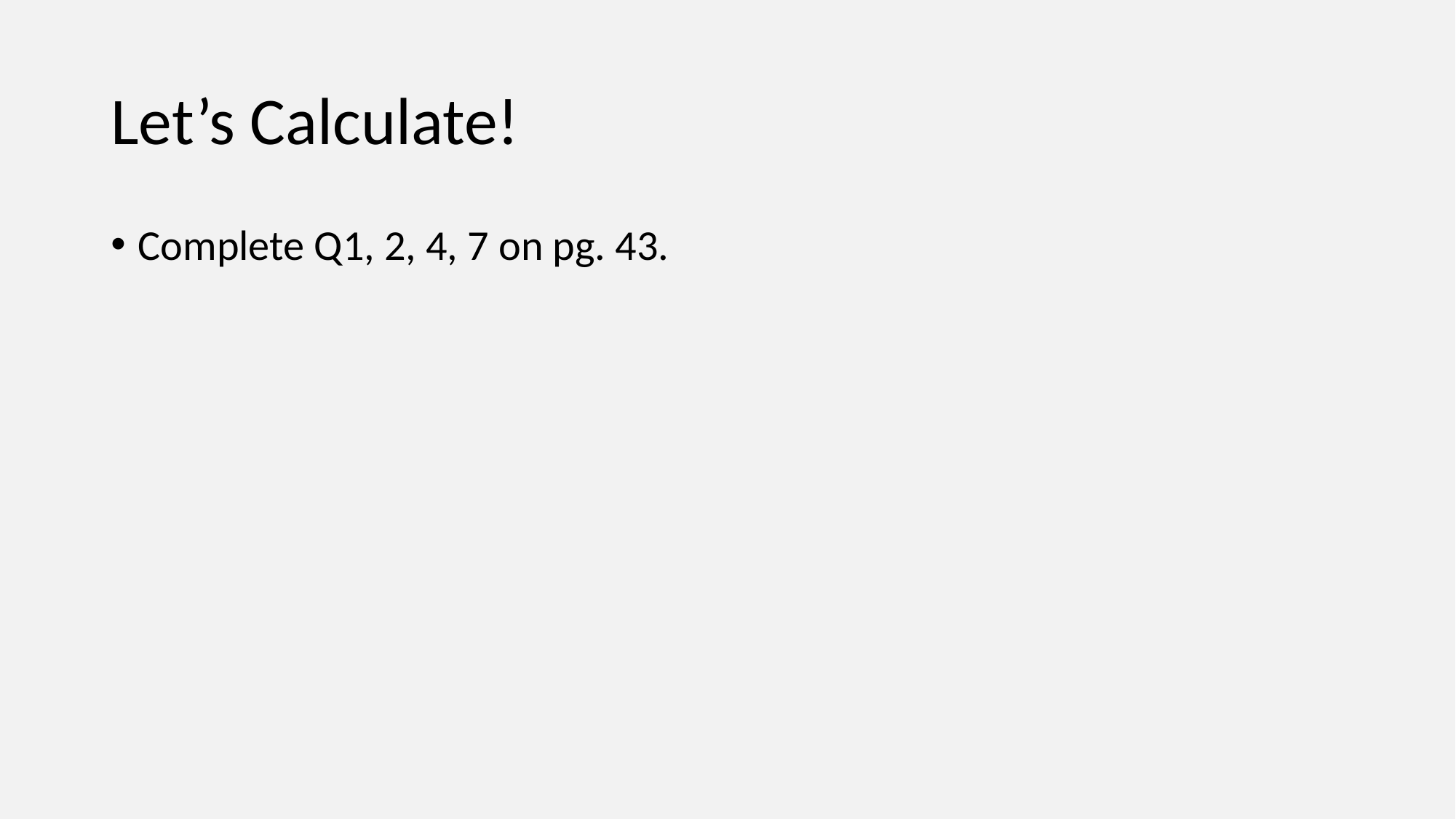

# Let’s Calculate!
Complete Q1, 2, 4, 7 on pg. 43.